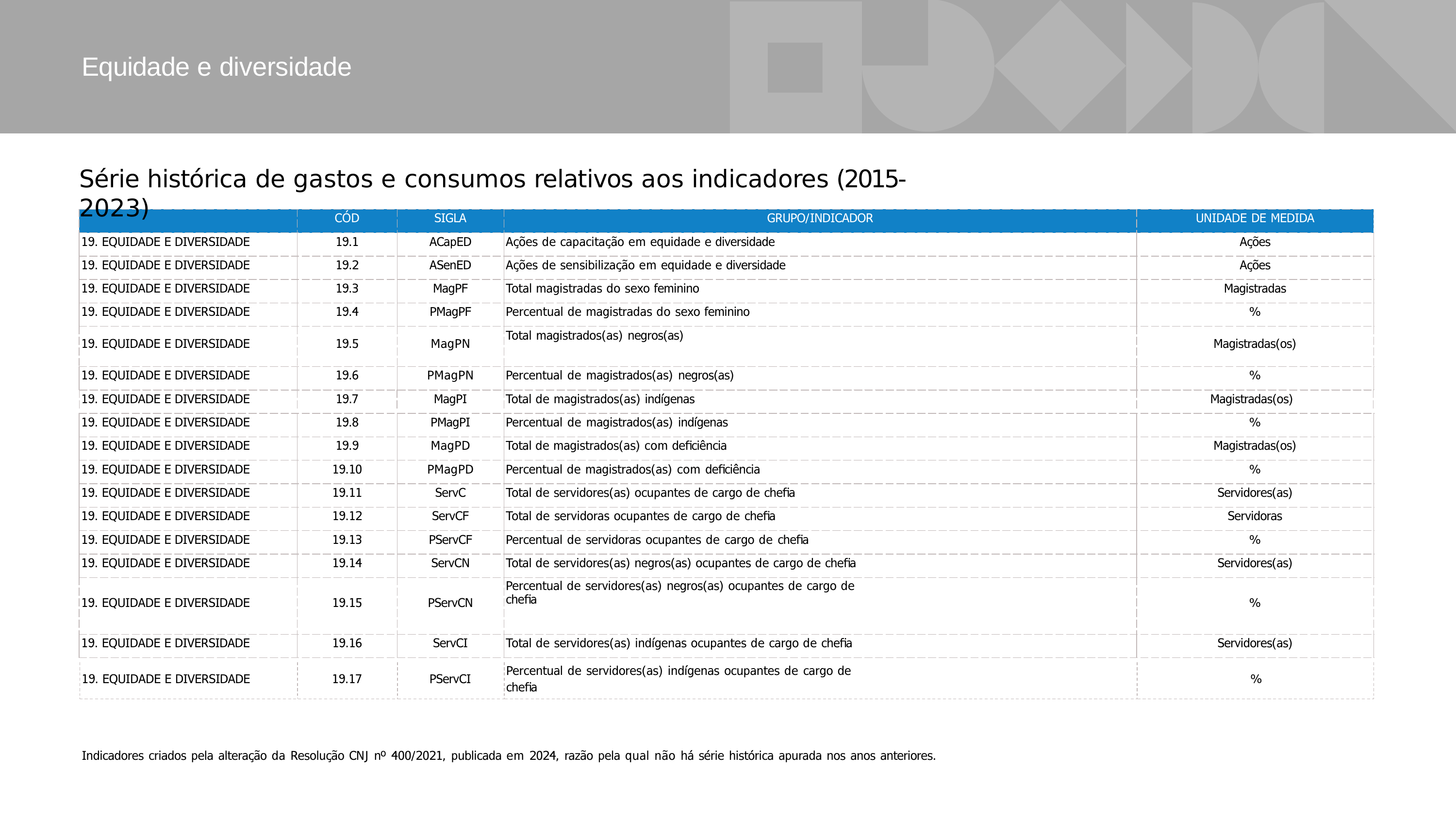

# Equidade e diversidade
Série histórica de gastos e consumos relativos aos indicadores (2015-2023)
|  | CÓD | SIGLA | GRUPO/INDICADOR | UNIDADE DE MEDIDA |
| --- | --- | --- | --- | --- |
| 19. EQUIDADE E DIVERSIDADE | 19.1 | ACapED | Ações de capacitação em equidade e diversidade | Ações |
| 19. EQUIDADE E DIVERSIDADE | 19.2 | ASenED | Ações de sensibilização em equidade e diversidade | Ações |
| 19. EQUIDADE E DIVERSIDADE | 19.3 | MagPF | Total magistradas do sexo feminino | Magistradas |
| 19. EQUIDADE E DIVERSIDADE | 19.4 | PMagPF | Percentual de magistradas do sexo feminino | % |
| 19. EQUIDADE E DIVERSIDADE | 19.5 | MagPN | Total magistrados(as) negros(as) | Magistradas(os) |
| 19. EQUIDADE E DIVERSIDADE | 19.6 | PMagPN | Percentual de magistrados(as) negros(as) | % |
|  |  |  |  |  |
| 19. EQUIDADE E DIVERSIDADE | 19.8 | PMagPI | Percentual de magistrados(as) indígenas | % |
| 19. EQUIDADE E DIVERSIDADE | 19.9 | MagPD | Total de magistrados(as) com deficiência | Magistradas(os) |
| 19. EQUIDADE E DIVERSIDADE | 19.10 | PMagPD | Percentual de magistrados(as) com deficiência | % |
| 19. EQUIDADE E DIVERSIDADE | 19.11 | ServC | Total de servidores(as) ocupantes de cargo de chefia | Servidores(as) |
| 19. EQUIDADE E DIVERSIDADE | 19.12 | ServCF | Total de servidoras ocupantes de cargo de chefia | Servidoras |
| 19. EQUIDADE E DIVERSIDADE | 19.13 | PServCF | Percentual de servidoras ocupantes de cargo de chefia | % |
| 19. EQUIDADE E DIVERSIDADE | 19.14 | ServCN | Total de servidores(as) negros(as) ocupantes de cargo de chefia | Servidores(as) |
| 19. EQUIDADE E DIVERSIDADE | 19.15 | PServCN | Percentual de servidores(as) negros(as) ocupantes de cargo de chefia | % |
| 19. EQUIDADE E DIVERSIDADE | 19.16 | ServCI | Total de servidores(as) indígenas ocupantes de cargo de chefia | Servidores(as) |

| 19. EQUIDADE E DIVERSIDADE | 19.7 | MagPI | Total de magistrados(as) indígenas | Magistradas(os) |
| --- | --- | --- | --- | --- |
Percentual de servidores(as) indígenas ocupantes de cargo de chefia

19. EQUIDADE E DIVERSIDADE
19.17
PServCI
%
Indicadores criados pela alteração da Resolução CNJ nº 400/2021, publicada em 2024, razão pela qual não há série histórica apurada nos anos anteriores.